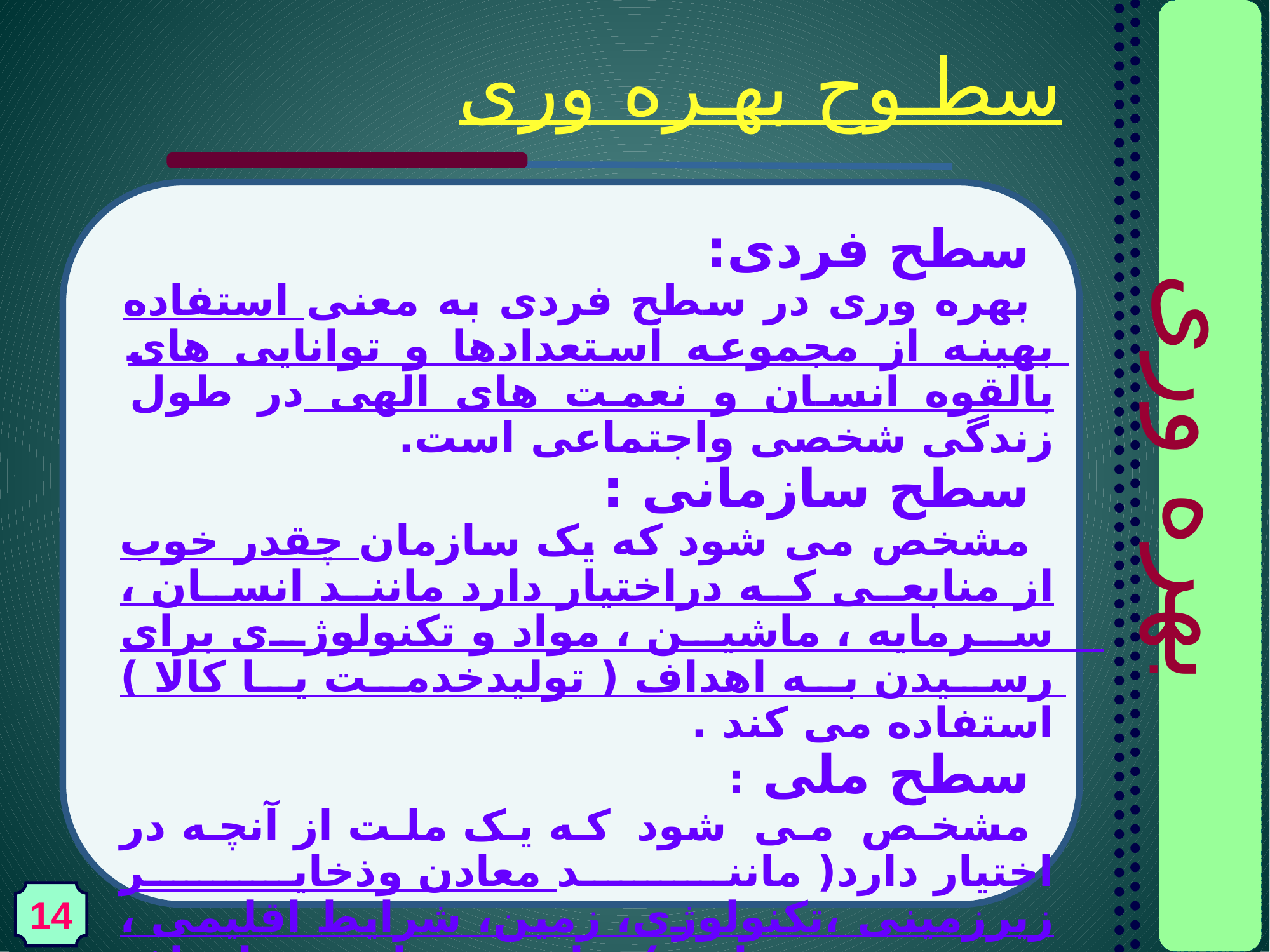

# سطـوح بهـره وری

سطح فردی:
بهره وری در سطح فردی به معنی استفاده بهینه از مجموعه استعدادها و توانایی های بالقوه انسان و نعمت های الهی در طول زندگی شخصی واجتماعی است.
سطح سازمانی :
مشخص می شود که یک سازمان چقدر خوب از منابعی که دراختیار دارد مانند انسان ، سرمایه ، ماشین ، مواد و تکنولوژی برای رسیدن به اهداف ( تولیدخدمت یا کالا ) استفاده می کند .
سطح ملی :
مشخص می شود که یک ملت از آنچه در اختیار دارد( مانند معادن وذخایر زیرزمینی ،تکنولوژی، زمین، شرایط اقلیمی ، جمعیت ، سرمایه ،) برای دستیابی به اهداف ملی چقدر خوب استفاده می کند.